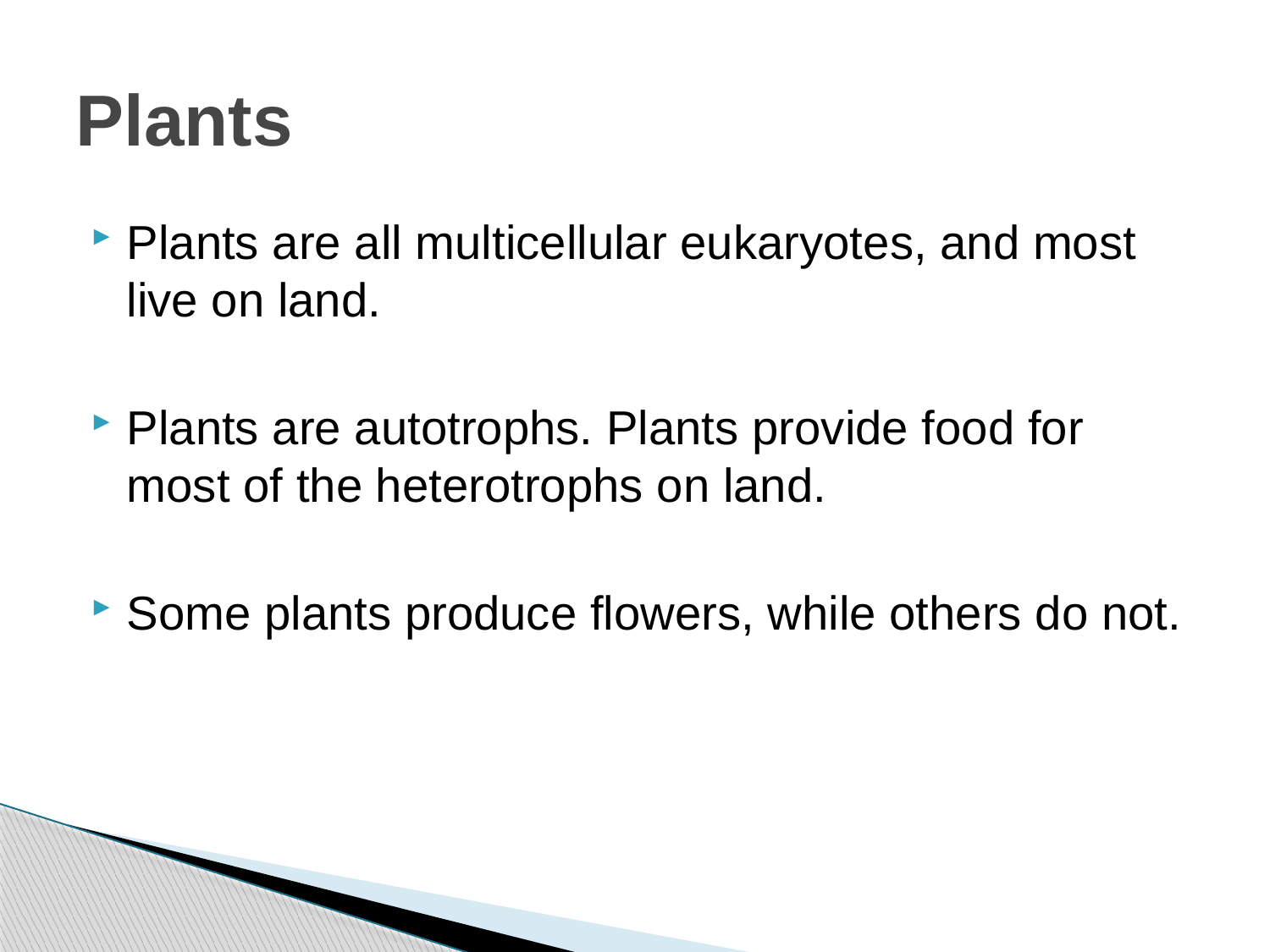

# Plants
Plants are all multicellular eukaryotes, and most live on land.

Plants are autotrophs. Plants provide food for most of the heterotrophs on land.

Some plants produce flowers, while others do not.